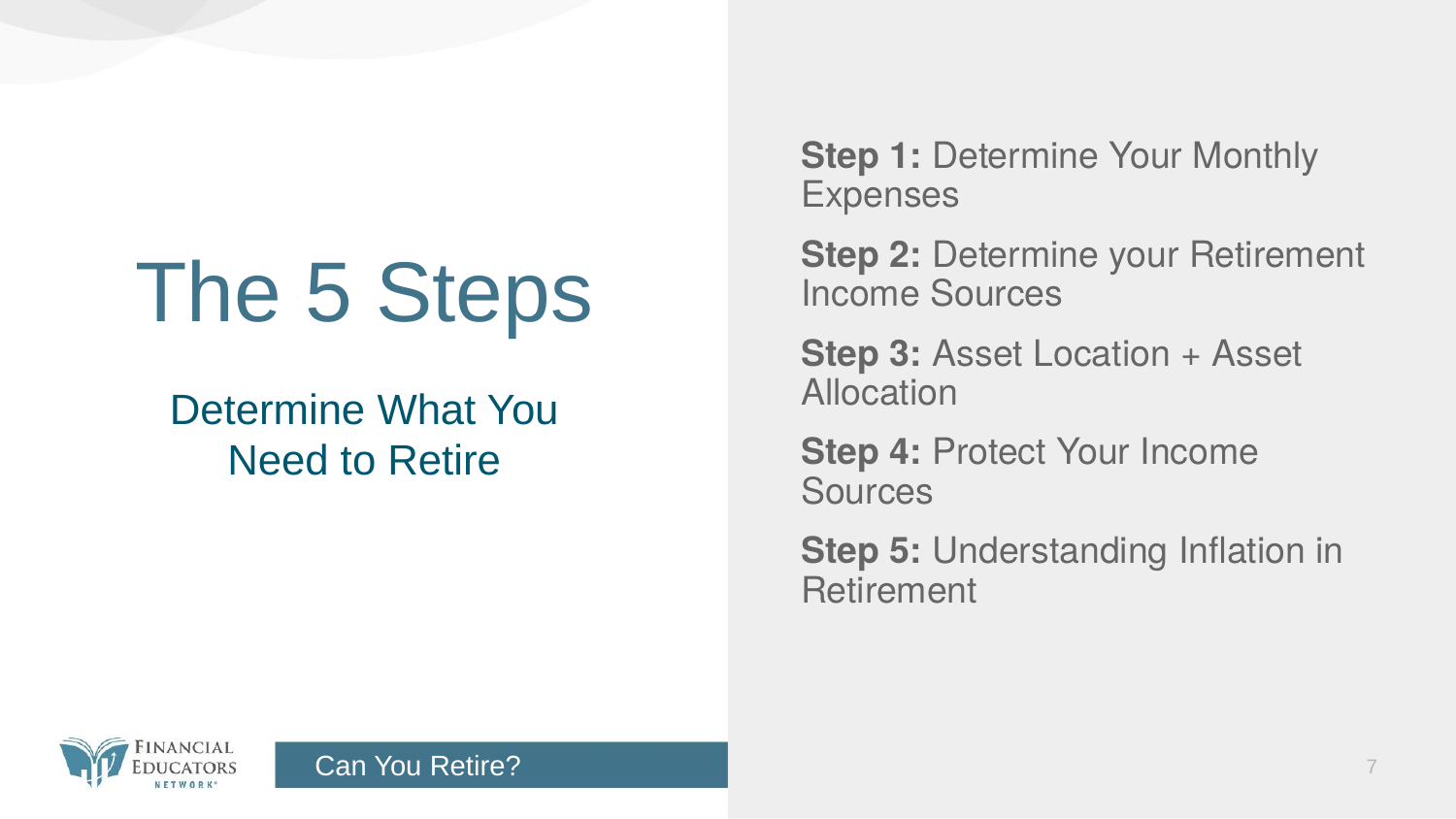

Step 1: Determine Your Monthly Expenses
Step 2: Determine your Retirement Income Sources
Step 3: Asset Location + Asset Allocation
Step 4: Protect Your Income Sources
Step 5: Understanding Inflation in Retirement

# The 5 Steps
Determine What You Need to Retire
7